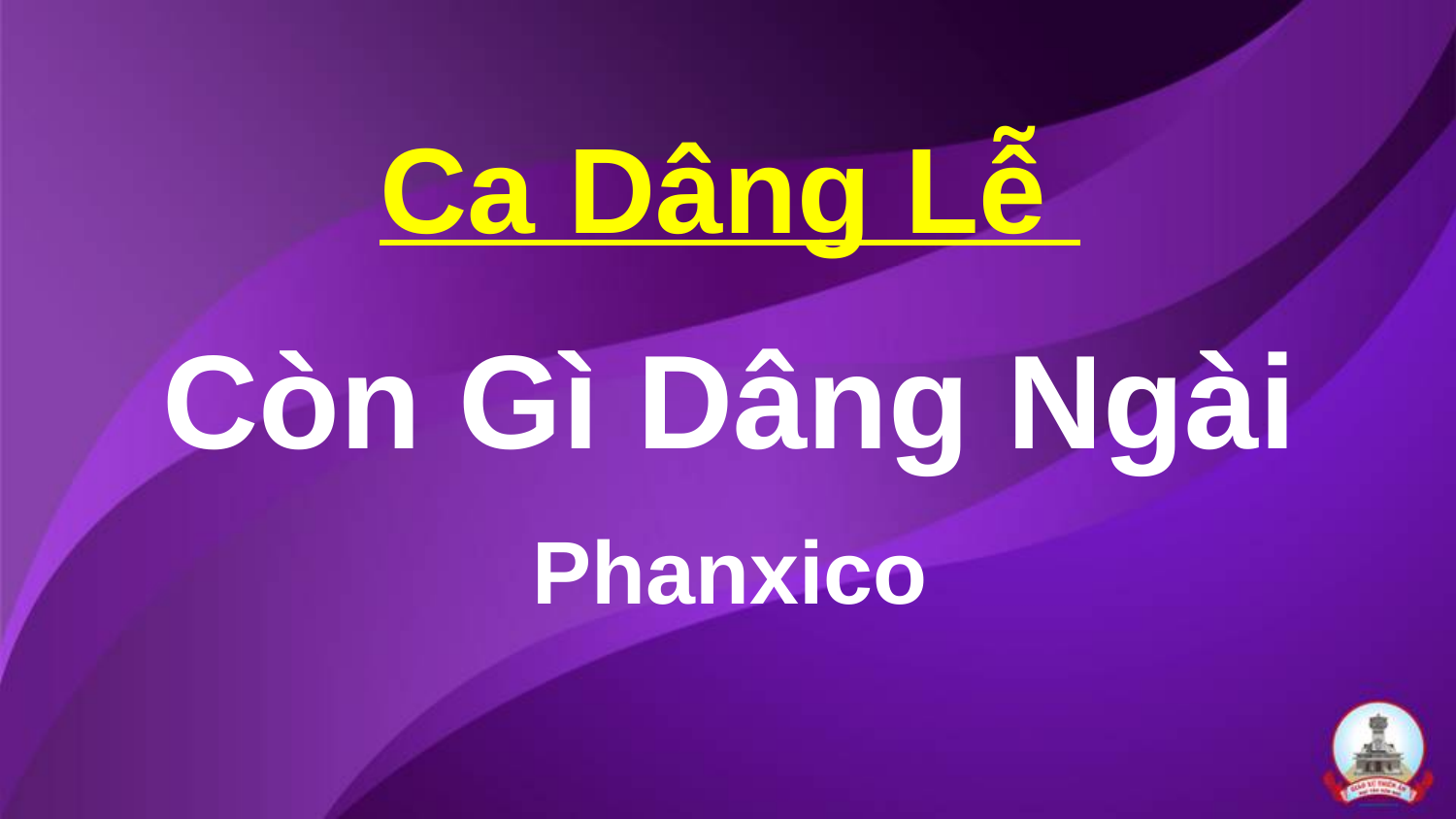

Ca Dâng Lễ
Còn Gì Dâng Ngài
Phanxico